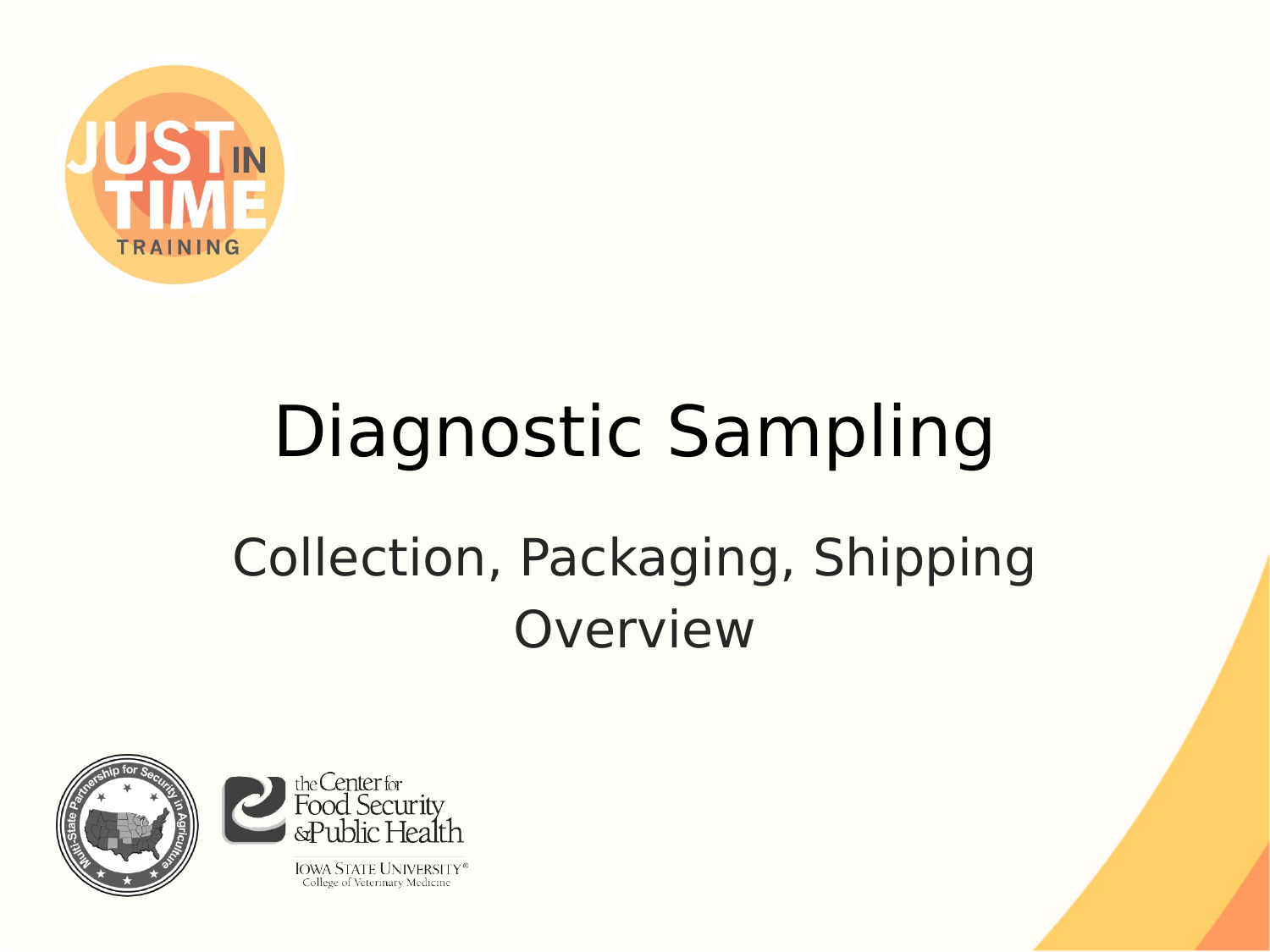

# Diagnostic Sampling
Collection, Packaging, Shipping
Overview